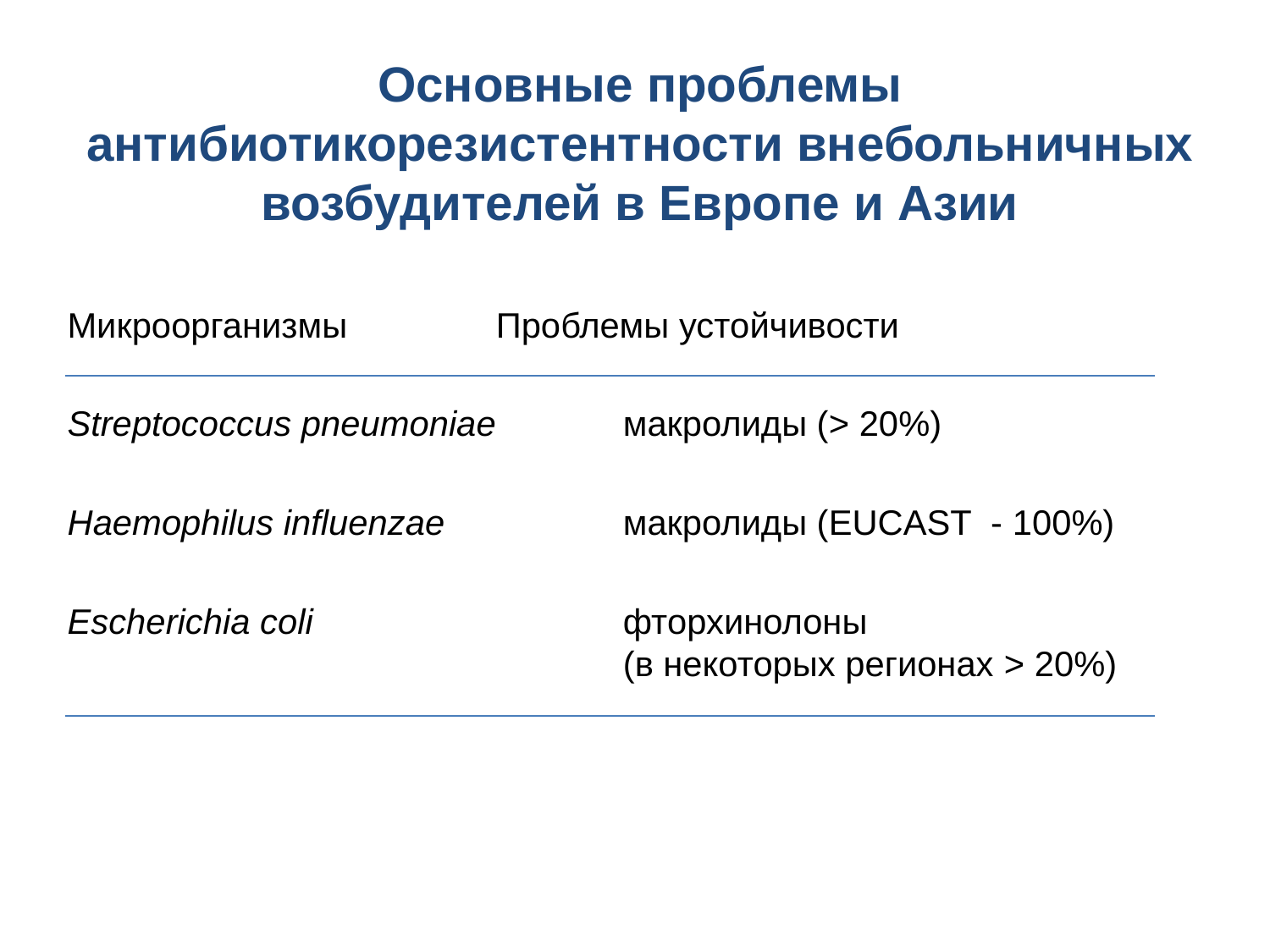

Основные проблемы антибиотикорезистентности внебольничных возбудителей в Европе и Азии
Микроорганизмы		Проблемы устойчивости

Streptococcus pneumoniae	макролиды (> 20%)

Haemophilus influenzae		макролиды (EUCAST  - 100%)

Escherichia coli			фторхинолоны			                  				(в некоторых регионах 	> 20%)